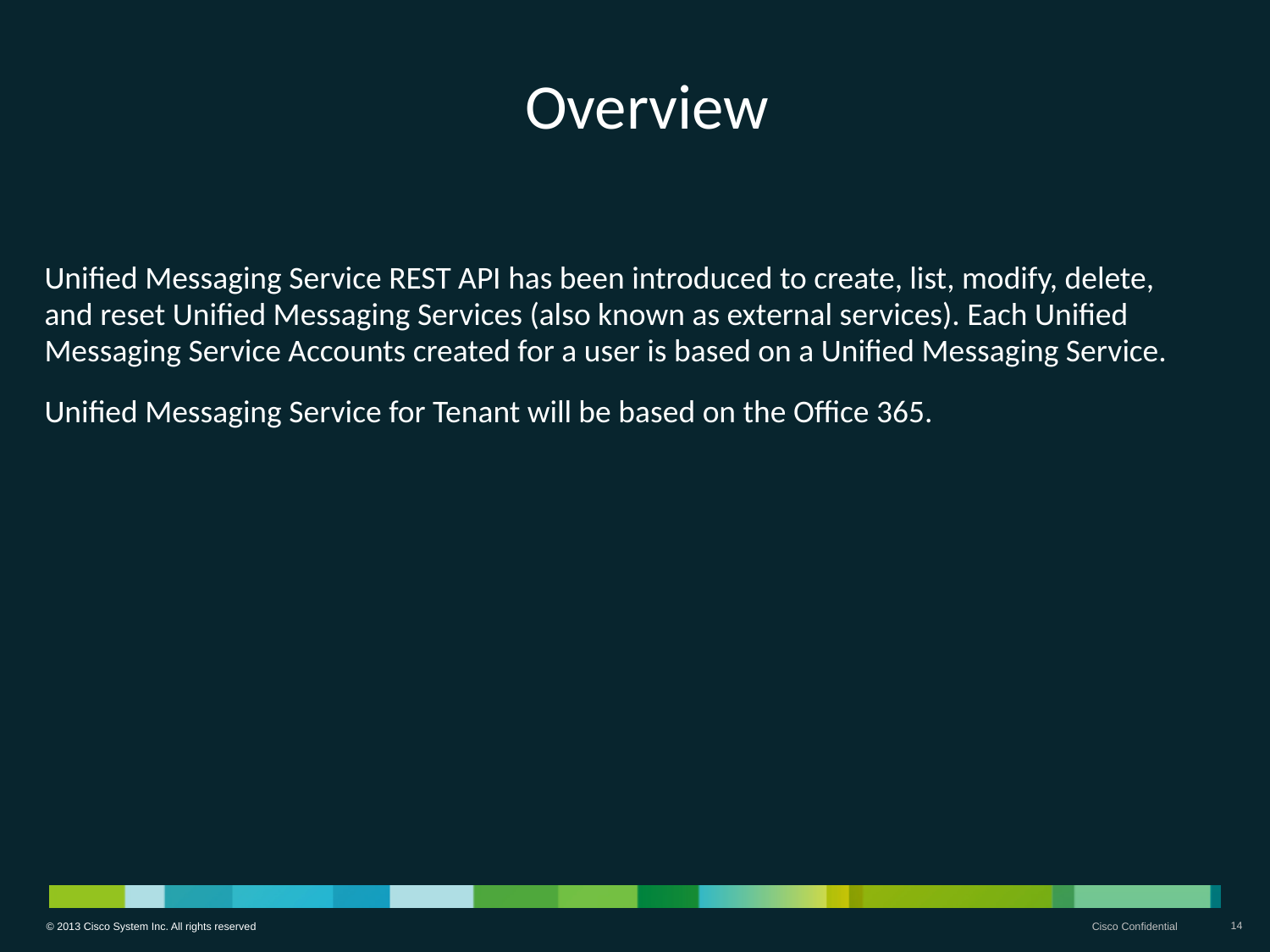

# Overview
Unified Messaging Service REST API has been introduced to create, list, modify, delete,  and reset Unified Messaging Services (also known as external services). Each Unified Messaging Service Accounts created for a user is based on a Unified Messaging Service.
Unified Messaging Service for Tenant will be based on the Office 365.